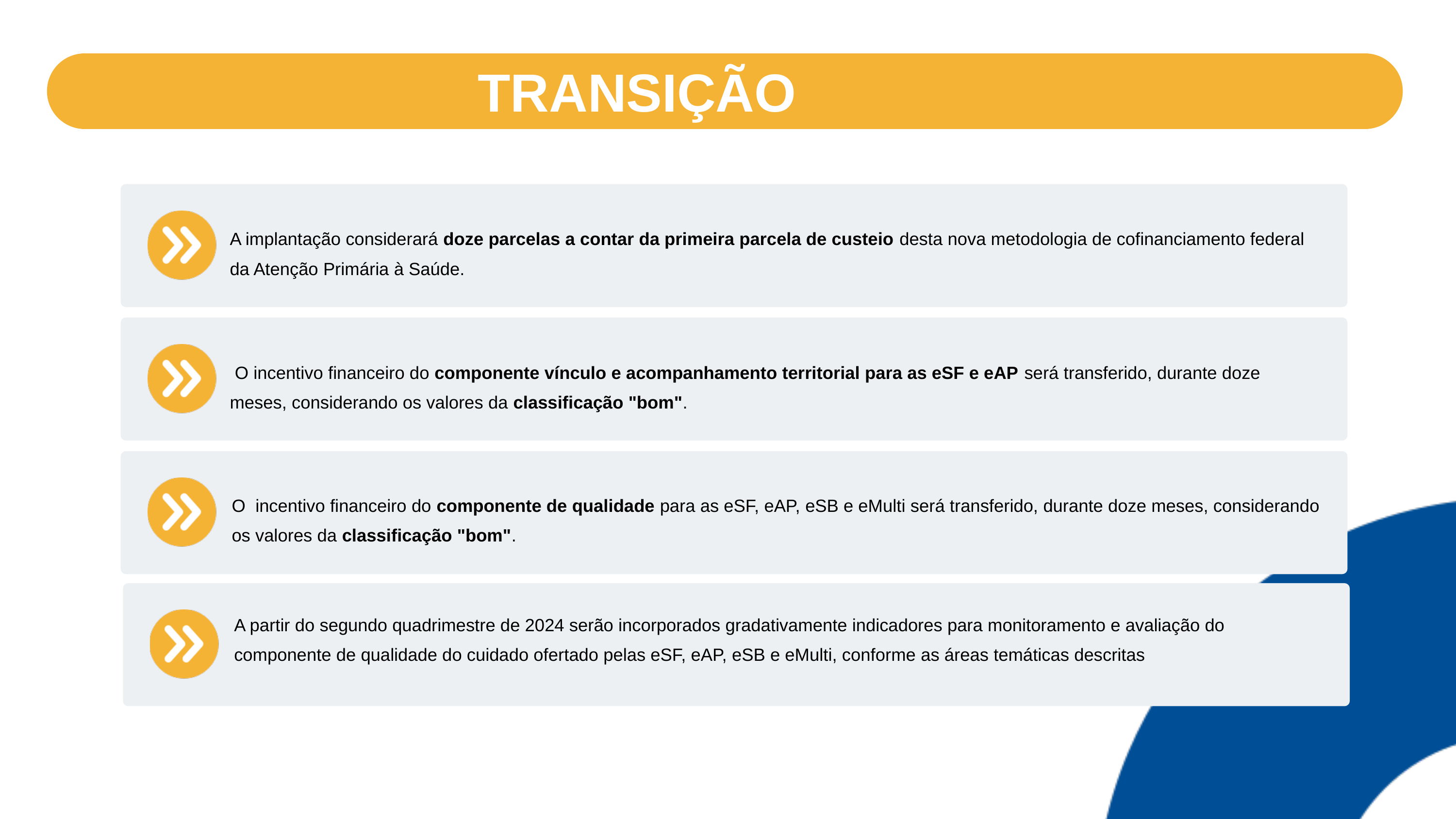

TRANSIÇÃO

A implantação considerará doze parcelas a contar da primeira parcela de custeio desta nova metodologia de cofinanciamento federal da Atenção Primária à Saúde.

 O incentivo financeiro do componente vínculo e acompanhamento territorial para as eSF e eAP será transferido, durante doze meses, considerando os valores da classificação "bom".

O  incentivo financeiro do componente de qualidade para as eSF, eAP, eSB e eMulti será transferido, durante doze meses, considerando os valores da classificação "bom".

A partir do segundo quadrimestre de 2024 serão incorporados gradativamente indicadores para monitoramento e avaliação do componente de qualidade do cuidado ofertado pelas eSF, eAP, eSB e eMulti, conforme as áreas temáticas descritas